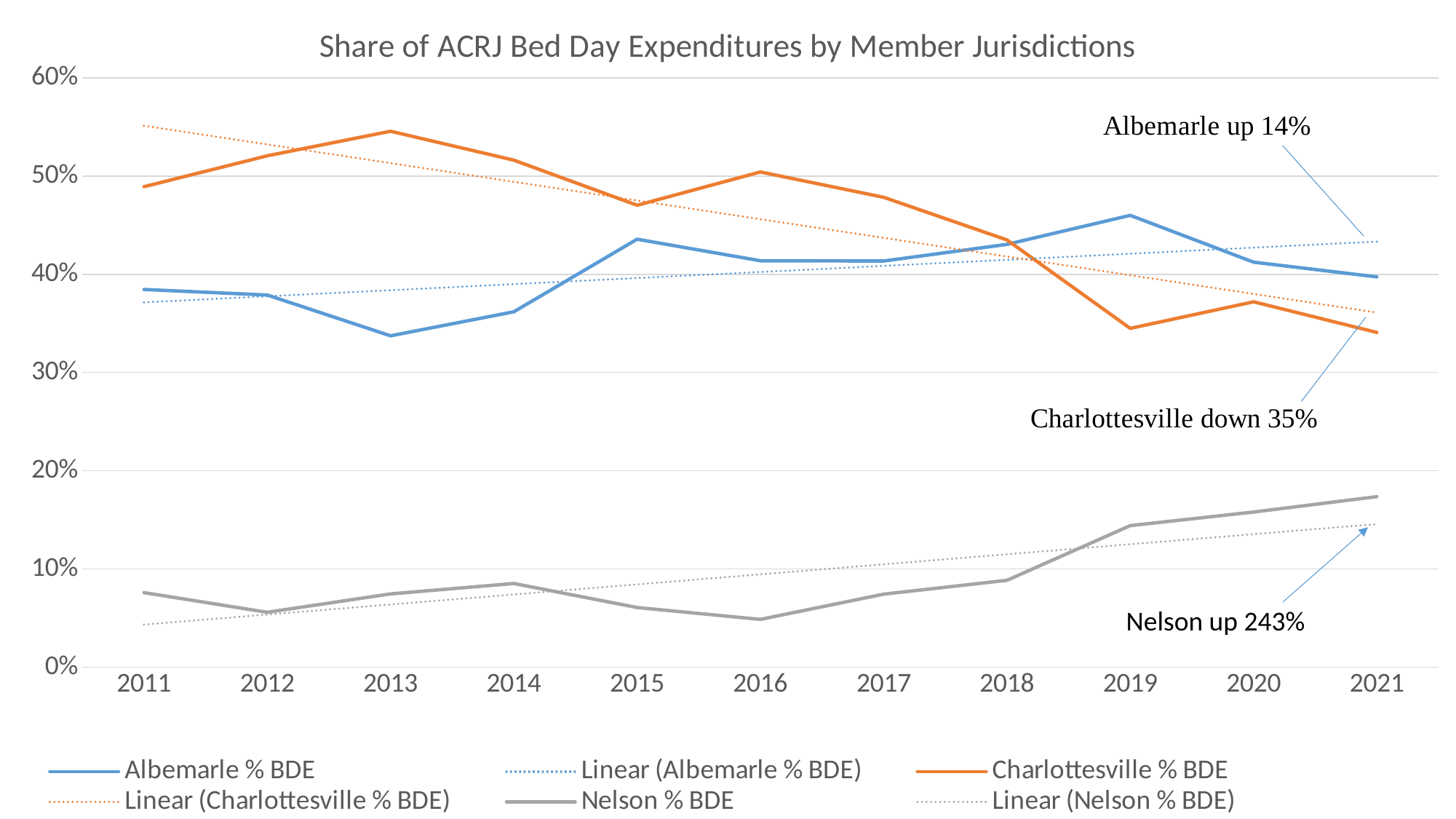

### Chart: Share of ACRJ Bed Day Expenditures by Member Jurisdictions

| Category | Albemarle % BDE | Charlottesville % BDE | Nelson % BDE |
|---|---|---|---|
| 2011 | 0.38458254242079815 | 0.489121466856678 | 0.07597952954887695 |
| 2012 | 0.3789375281699154 | 0.5206134225125617 | 0.05593919193380557 |
| 2013 | 0.33737421658468375 | 0.5455879048165997 | 0.07467727034382882 |
| 2014 | 0.3618486097179023 | 0.5161688400724549 | 0.08524273105817319 |
| 2015 | 0.43572151821054894 | 0.47030161701083123 | 0.06080819858243073 |
| 2016 | 0.41378102189781024 | 0.5041693430656934 | 0.04874160583941606 |
| 2017 | 0.4135254860013022 | 0.4783682913217375 | 0.07442912287229095 |
| 2018 | 0.430445960958578 | 0.4349722266306935 | 0.08851293445484844 |
| 2019 | 0.46000197822785693 | 0.3449389367607101 | 0.1441779008675111 |
| 2020 | 0.41235663520475313 | 0.3720151919678111 | 0.15799646523521227 |
| 2021 | 0.39736267155925237 | 0.3408558999526733 | 0.17363708856574195 |
Nelson up 243%